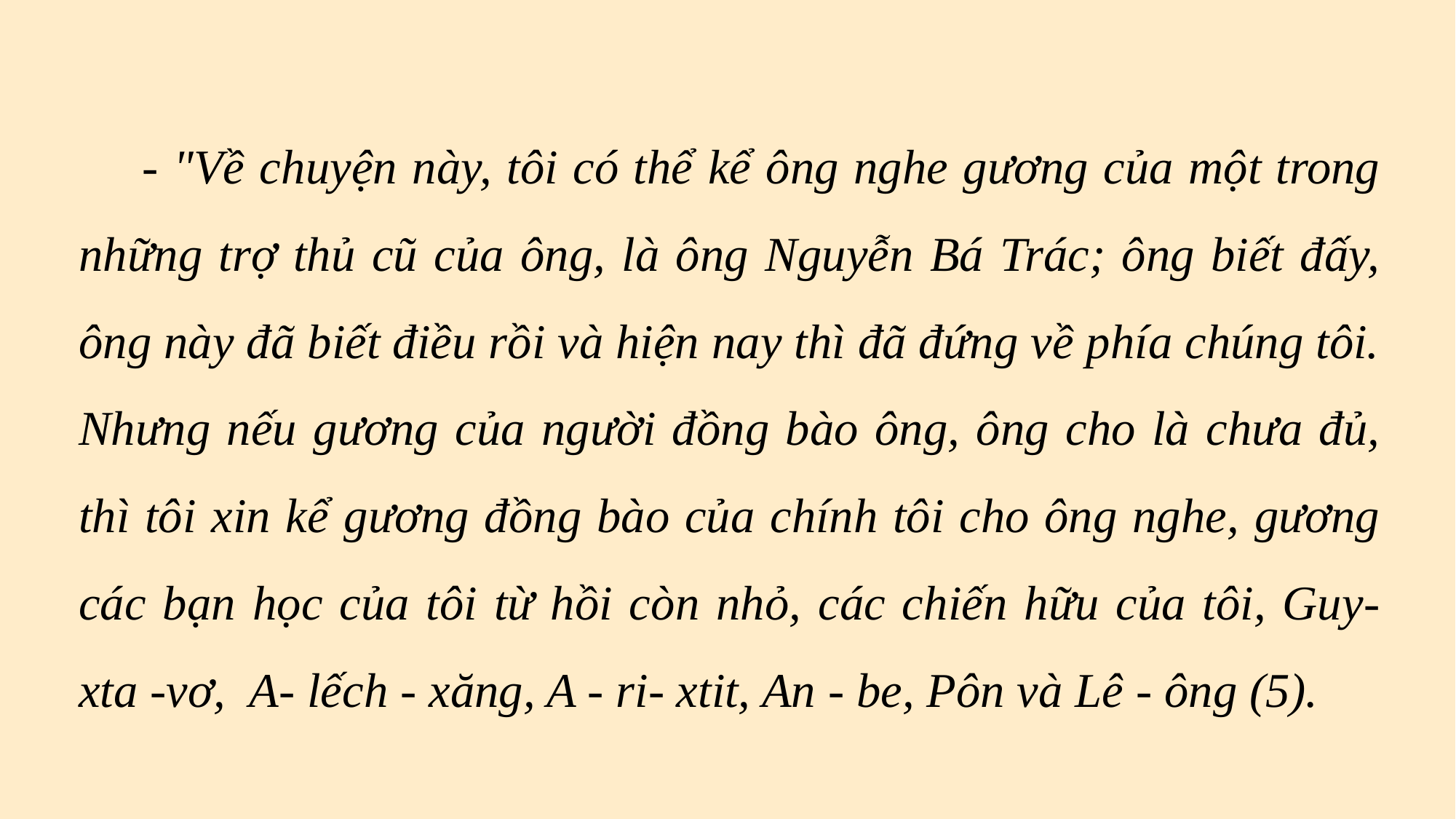

- "Về chuyện này, tôi có thể kể ông nghe gương của một trong những trợ thủ cũ của ông, là ông Nguyễn Bá Trác; ông biết đấy, ông này đã biết điều rồi và hiện nay thì đã đứng về phía chúng tôi. Nhưng nếu gương của người đồng bào ông, ông cho là chưa đủ, thì tôi xin kể gương đồng bào của chính tôi cho ông nghe, gương các bạn học của tôi từ hồi còn nhỏ, các chiến hữu của tôi, Guy- xta -vơ,  A- lếch - xăng, A - ri- xtit, An - be, Pôn và Lê - ông (5).